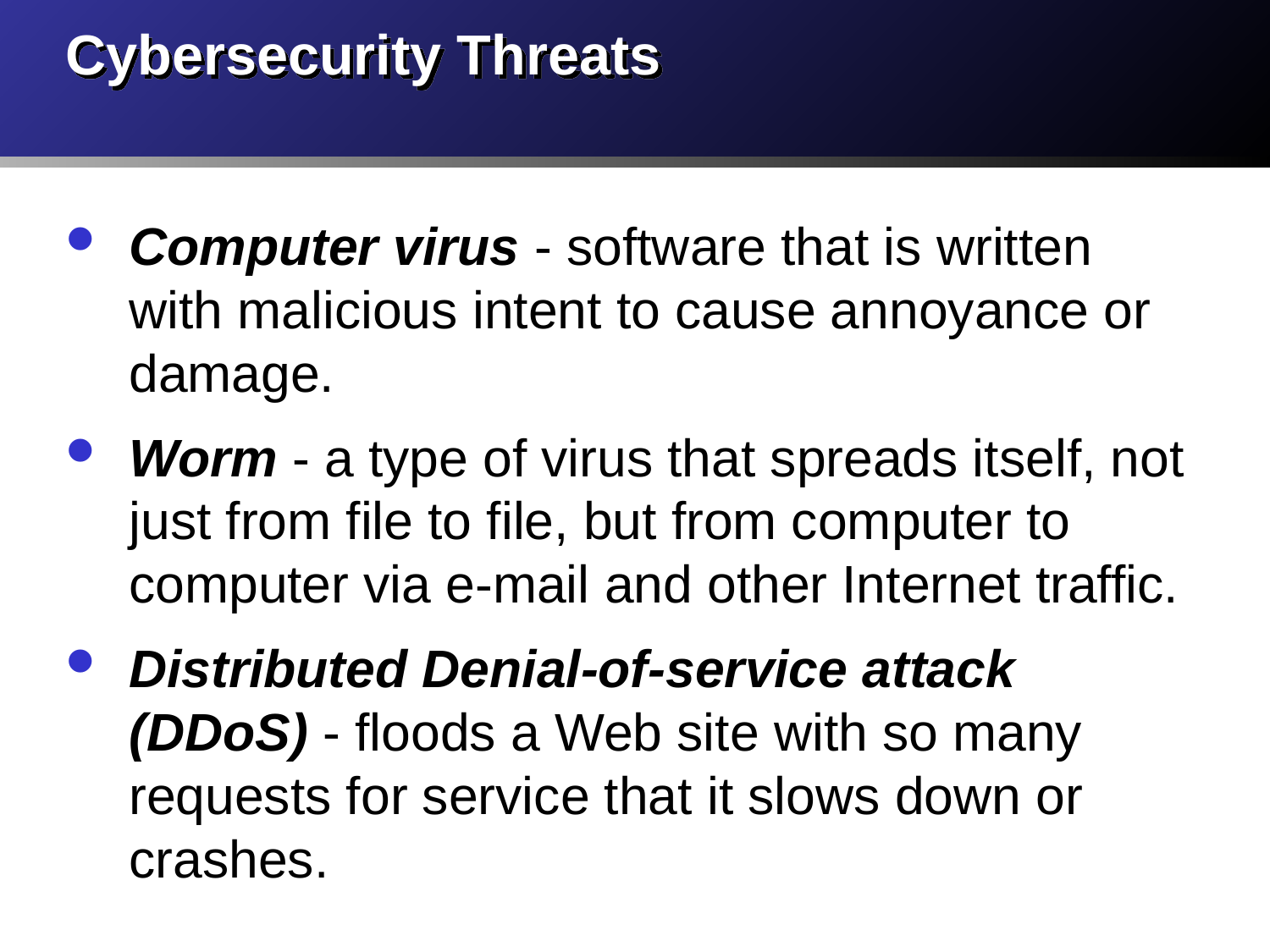

# Cybersecurity Threats
Computer virus - software that is written with malicious intent to cause annoyance or damage.
Worm - a type of virus that spreads itself, not just from file to file, but from computer to computer via e-mail and other Internet traffic.
Distributed Denial-of-service attack (DDoS) - floods a Web site with so many requests for service that it slows down or crashes.